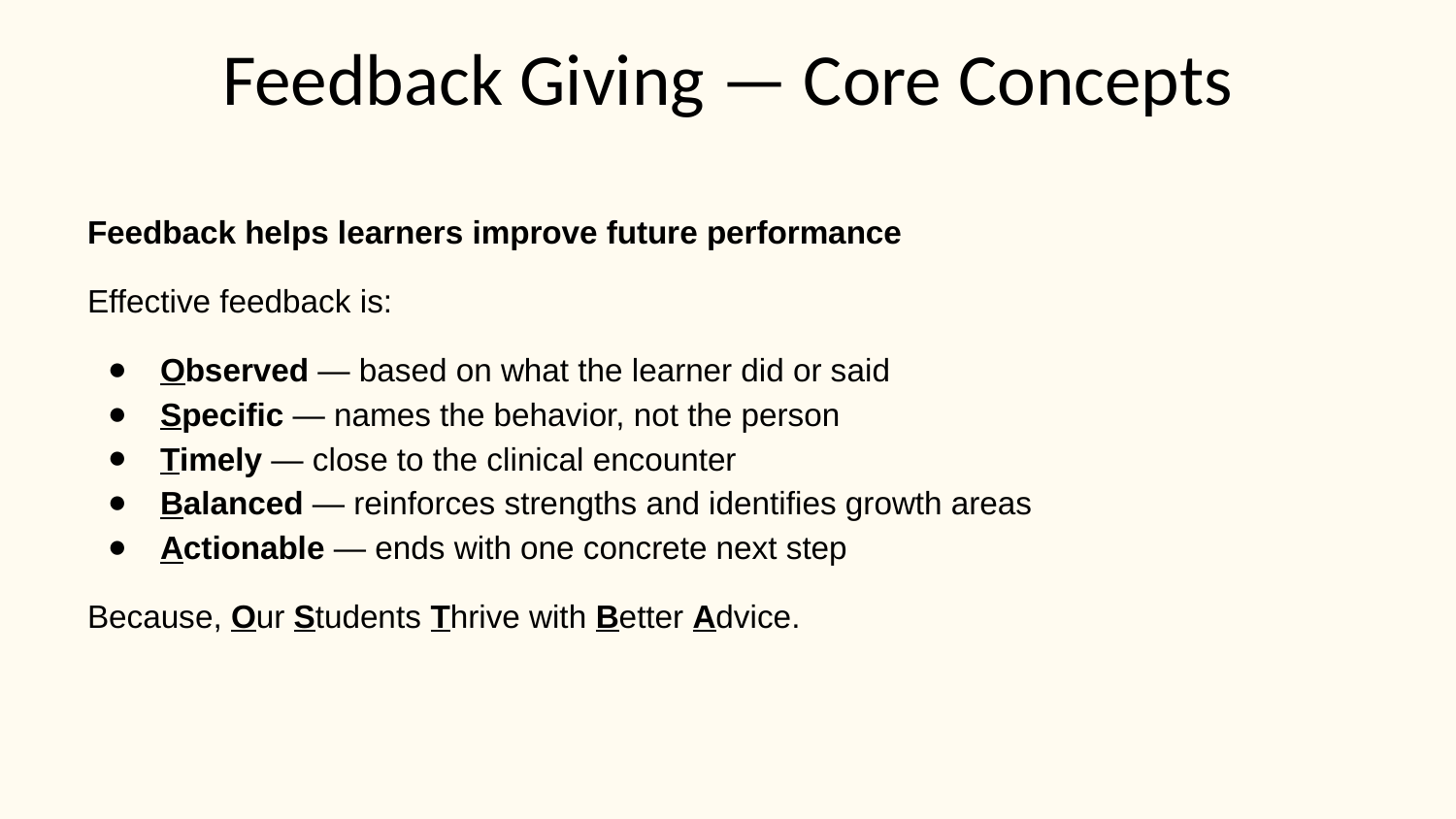

# Feedback Giving — Core Concepts

Feedback helps learners improve future performance
Effective feedback is:
Observed — based on what the learner did or said
Specific — names the behavior, not the person
Timely — close to the clinical encounter
Balanced — reinforces strengths and identifies growth areas
Actionable — ends with one concrete next step
Because, Our Students Thrive with Better Advice.